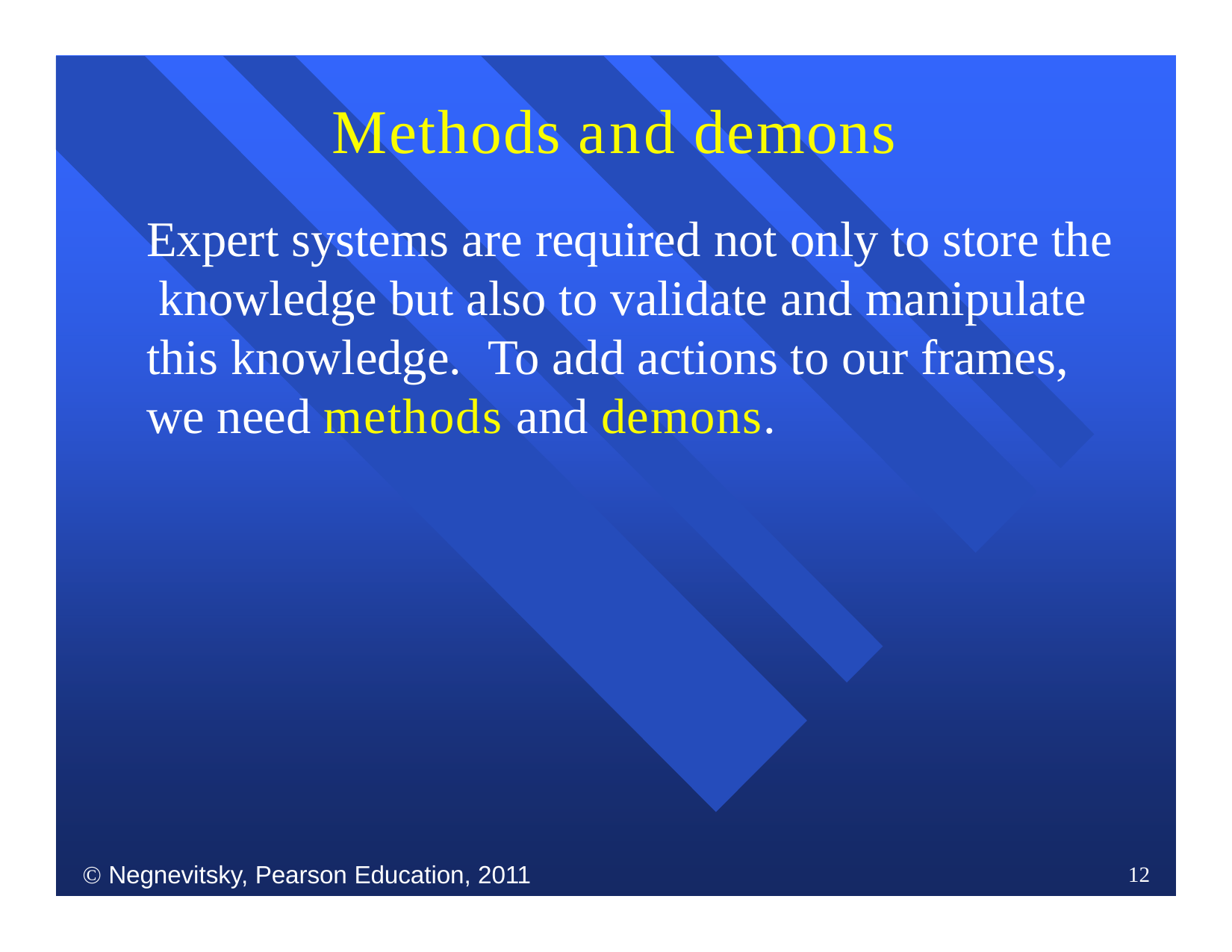

# Methods and demons
Expert systems are required not only to store the  knowledge but also to validate and manipulate  this knowledge.	To add actions to our frames,  we need methods and demons.
© Negnevitsky, Pearson Education, 2011
12